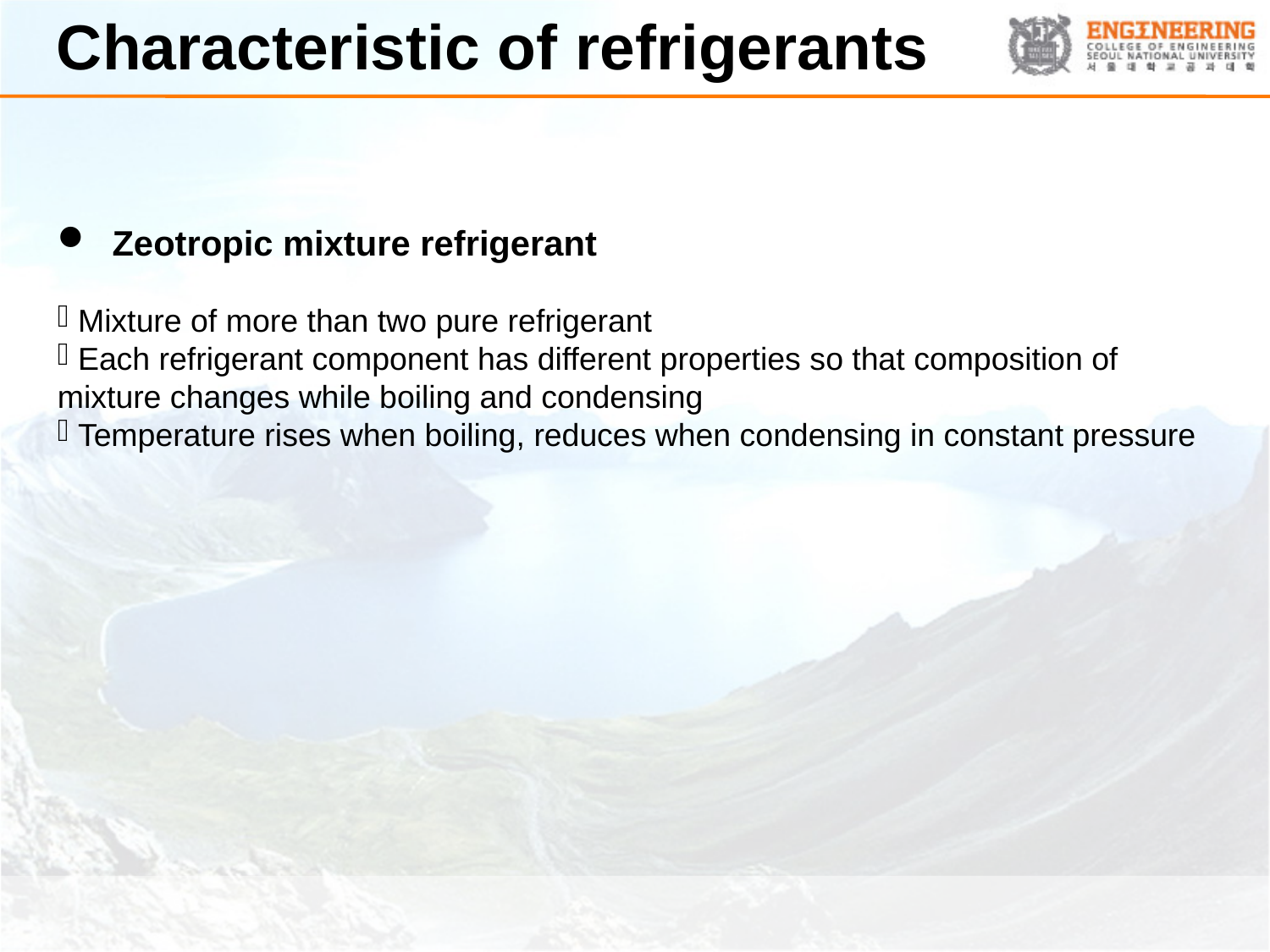

# Characteristic of refrigerants

  Zeotropic mixture refrigerant

 Mixture of more than two pure refrigerant
 Each refrigerant component has different properties so that composition of mixture changes while boiling and condensing
 Temperature rises when boiling, reduces when condensing in constant pressure